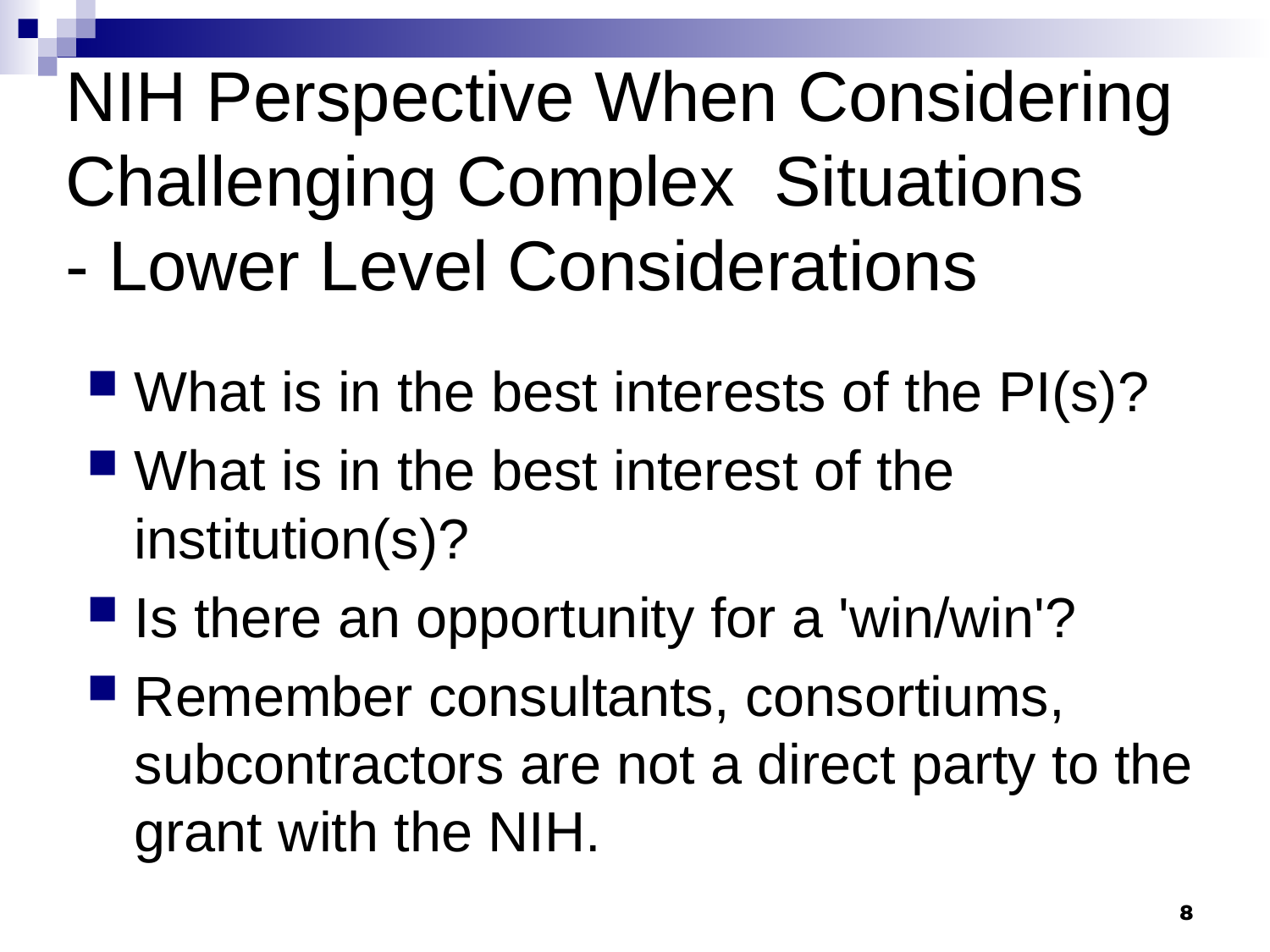

# NIH Perspective When Considering Challenging Complex  Situations - Lower Level Considerations
What is in the best interests of the PI(s)?
What is in the best interest of the institution(s)?
Is there an opportunity for a 'win/win'?
Remember consultants, consortiums, subcontractors are not a direct party to the grant with the NIH.

8